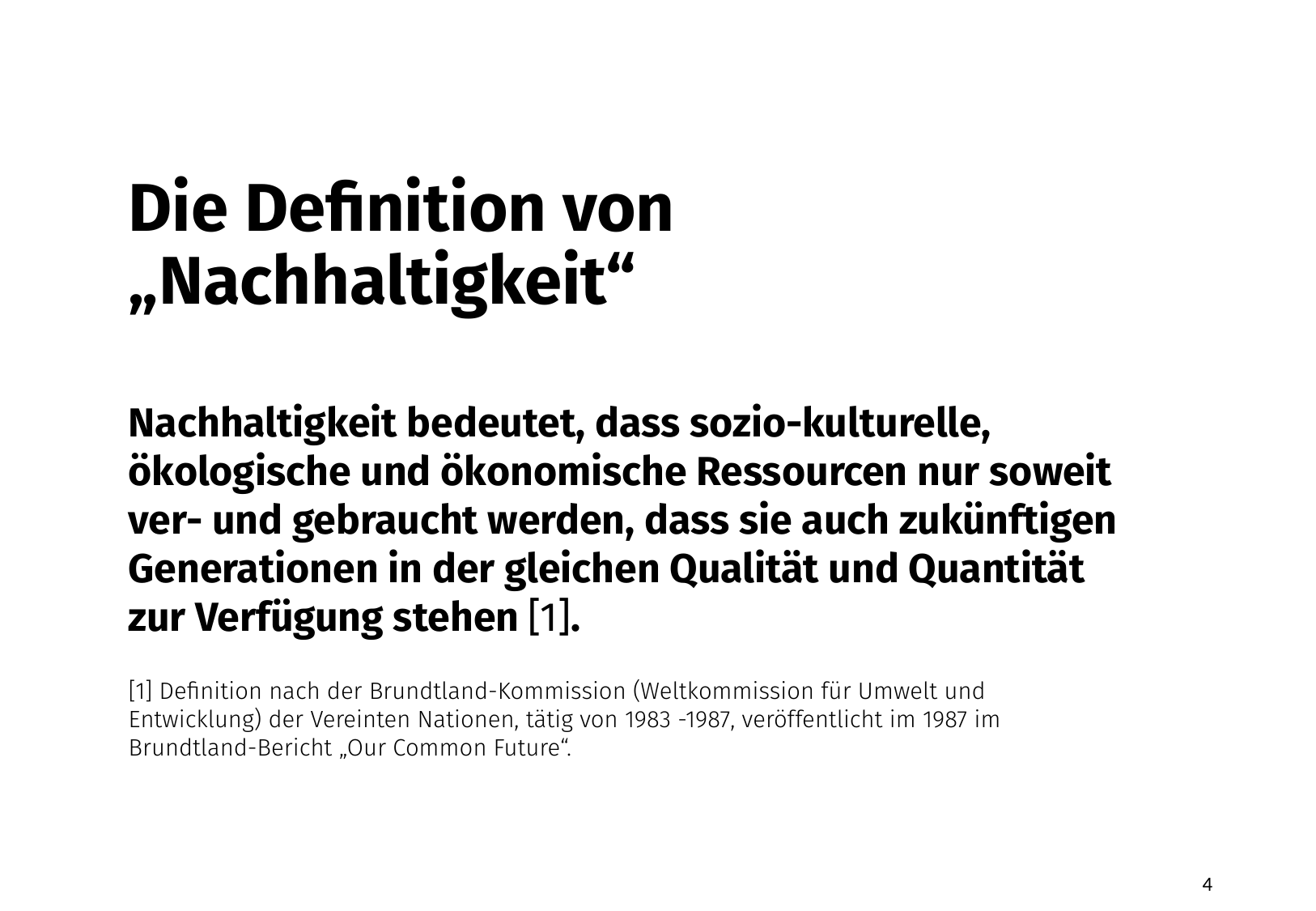

# Die Definition von „Nachhaltigkeit“

Nachhaltigkeit bedeutet, dass sozio-kulturelle, ökologische und ökonomische Ressourcen nur soweit ver- und gebraucht werden, dass sie auch zukünftigen Generationen in der gleichen Qualität und Quantität zur Verfügung stehen [1].

[1] Definition nach der Brundtland-Kommission (Weltkommission für Umwelt und Entwicklung) der Vereinten Nationen, tätig von 1983 -1987, veröffentlicht im 1987 im Brundtland-Bericht „Our Common Future“.
4